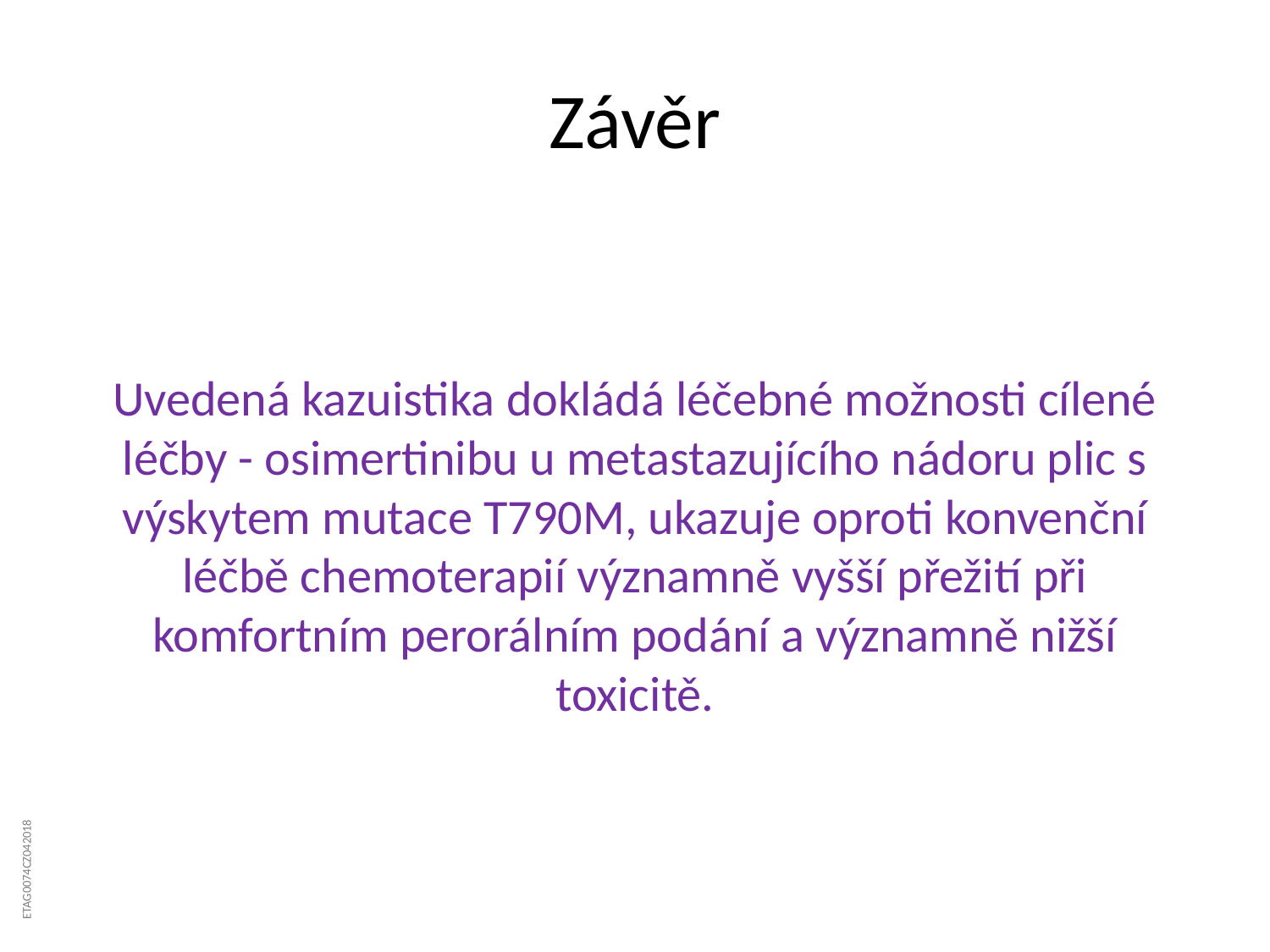

# Závěr

Uvedená kazuistika dokládá léčebné možnosti cílené léčby - osimertinibu u metastazujícího nádoru plic s výskytem mutace T790M, ukazuje oproti konvenční léčbě chemoterapií významně vyšší přežití při komfortním perorálním podání a významně nižší toxicitě.